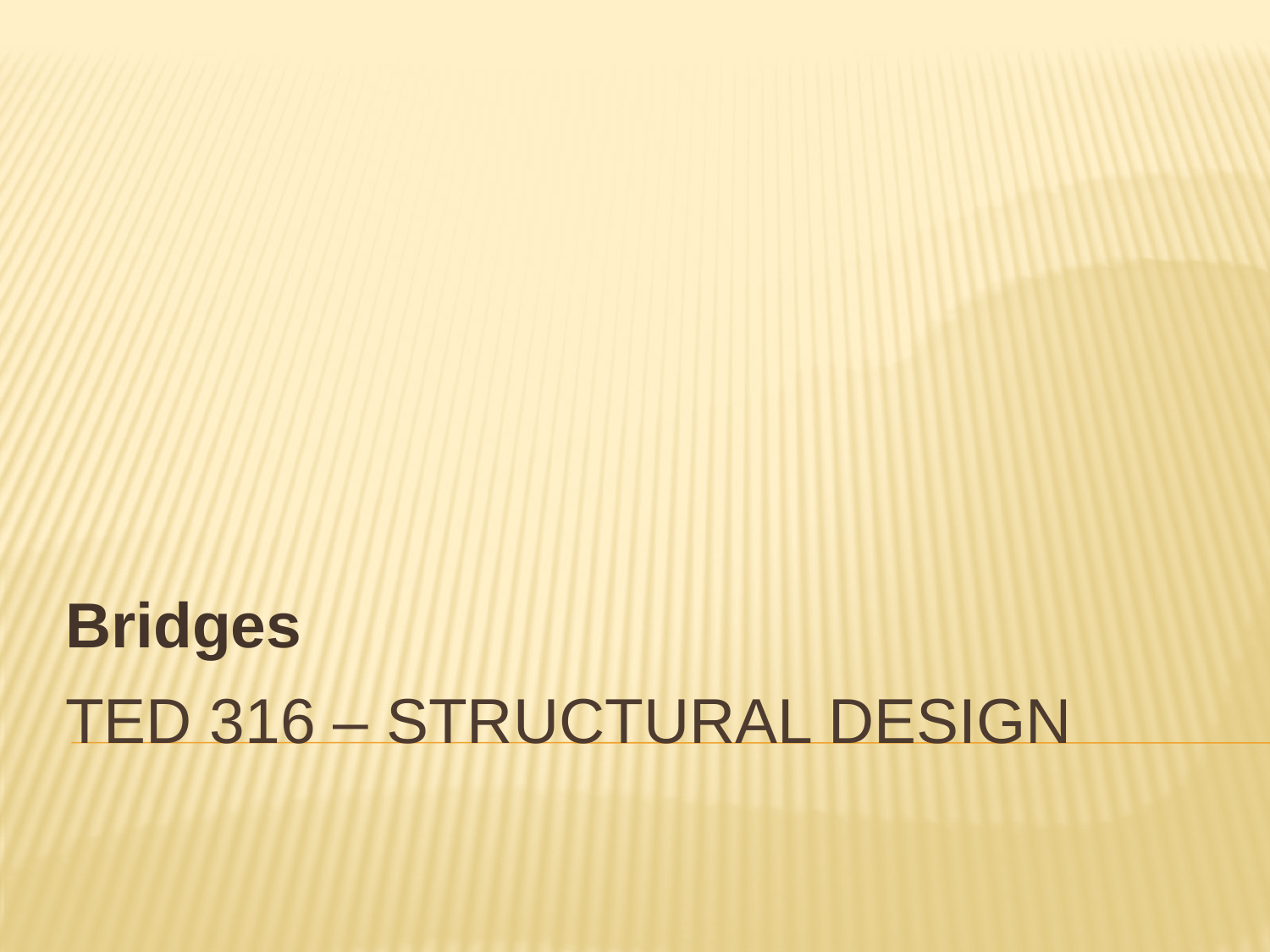

Bridges
# TED 316 – Structural Design